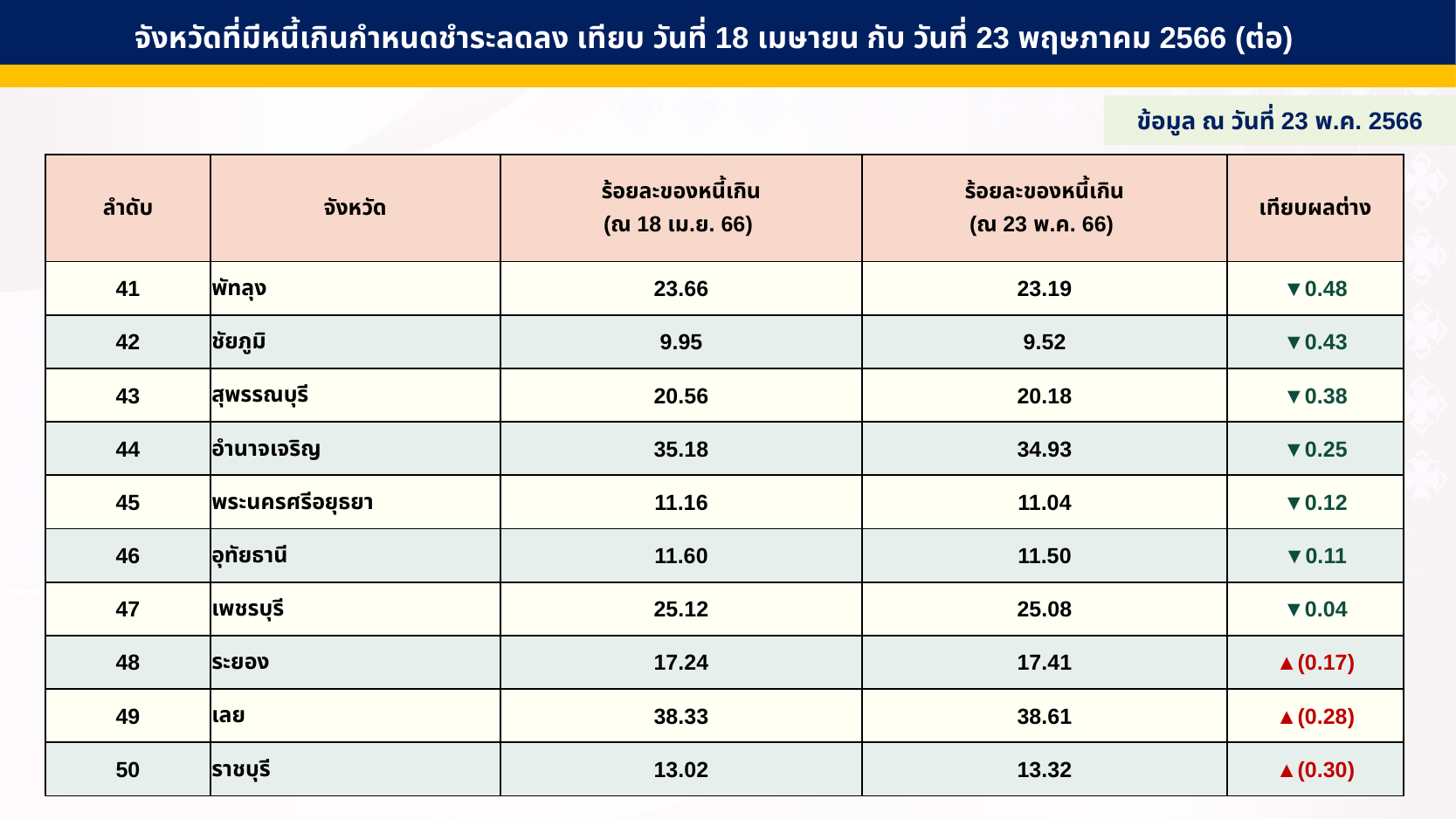

จังหวัดที่มีหนี้เกินกำหนดชำระลดลง เทียบ วันที่ 18 เมษายน กับ วันที่ 23 พฤษภาคม 2566 (ต่อ)

ข้อมูล ณ วันที่ 23 พ.ค. 2566
| ลำดับ | จังหวัด | ร้อยละของหนี้เกิน (ณ 18 เม.ย. 66) | ร้อยละของหนี้เกิน (ณ 23 พ.ค. 66) | เทียบผลต่าง |
| --- | --- | --- | --- | --- |
| 41 | พัทลุง | 23.66 | 23.19 | ▼0.48 |
| 42 | ชัยภูมิ | 9.95 | 9.52 | ▼0.43 |
| 43 | สุพรรณบุรี | 20.56 | 20.18 | ▼0.38 |
| 44 | อำนาจเจริญ | 35.18 | 34.93 | ▼0.25 |
| 45 | พระนครศรีอยุธยา | 11.16 | 11.04 | ▼0.12 |
| 46 | อุทัยธานี | 11.60 | 11.50 | ▼0.11 |
| 47 | เพชรบุรี | 25.12 | 25.08 | ▼0.04 |
| 48 | ระยอง | 17.24 | 17.41 | ▲(0.17) |
| 49 | เลย | 38.33 | 38.61 | ▲(0.28) |
| 50 | ราชบุรี | 13.02 | 13.32 | ▲(0.30) |